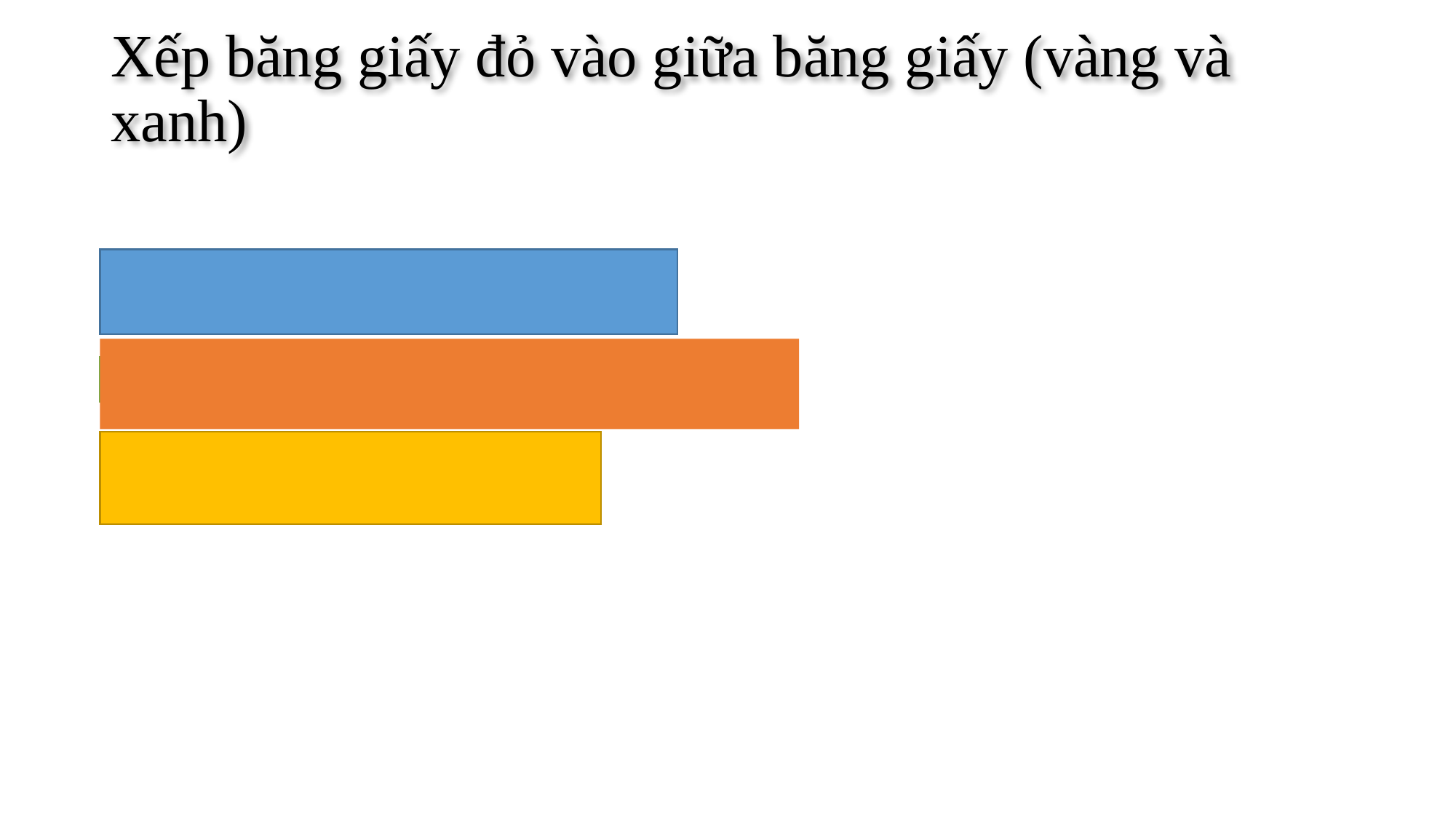

# Xếp băng giấy đỏ vào giữa băng giấy (vàng và xanh)